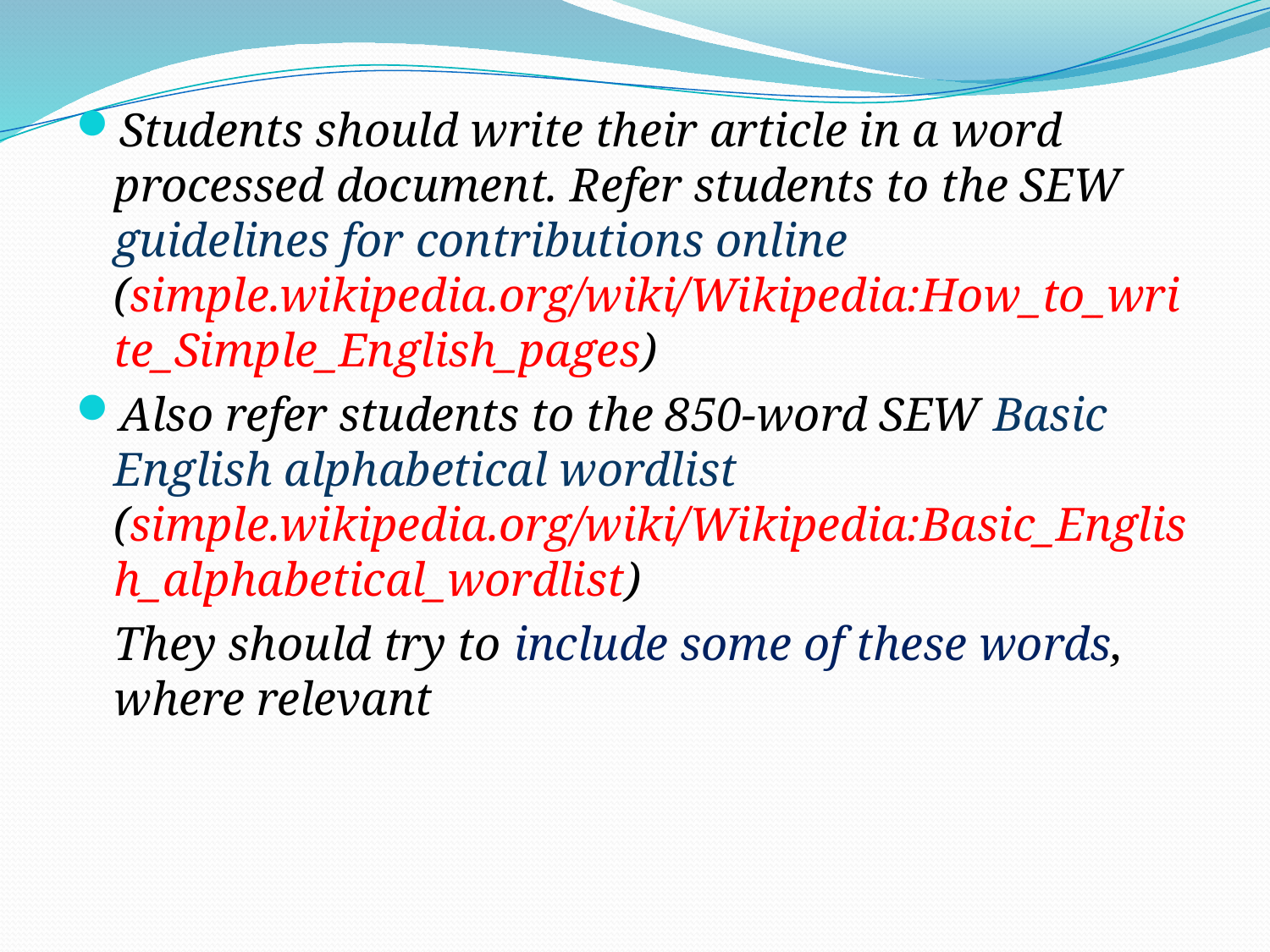

#
Students should write their article in a word processed document. Refer students to the SEW guidelines for contributions online (simple.wikipedia.org/wiki/Wikipedia:How_to_write_Simple_English_pages)
Also refer students to the 850-word SEW Basic English alphabetical wordlist (simple.wikipedia.org/wiki/Wikipedia:Basic_English_alphabetical_wordlist)
	They should try to include some of these words, where relevant